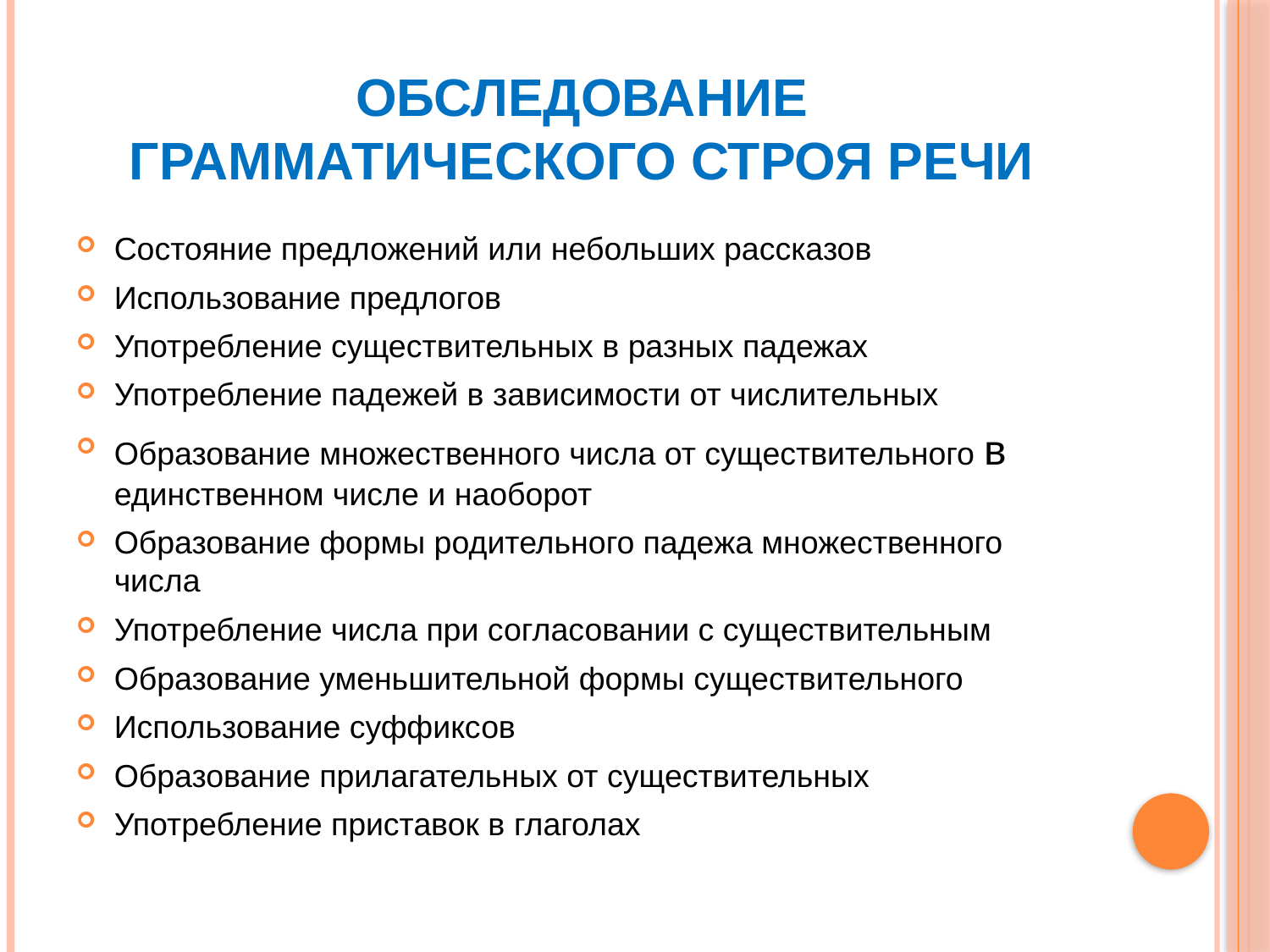

# Обследование грамматического строя речи
Состояние предложений или небольших рассказов
Использование предлогов
Употребление существительных в разных падежах
Употребление падежей в зависимости от числительных
Образование множественного числа от существительного в единственном числе и наоборот
Образование формы родительного падежа множественного числа
Употребление числа при согласовании с существительным
Образование уменьшительной формы существительного
Использование суффиксов
Образование прилагательных от существительных
Употребление приставок в глаголах